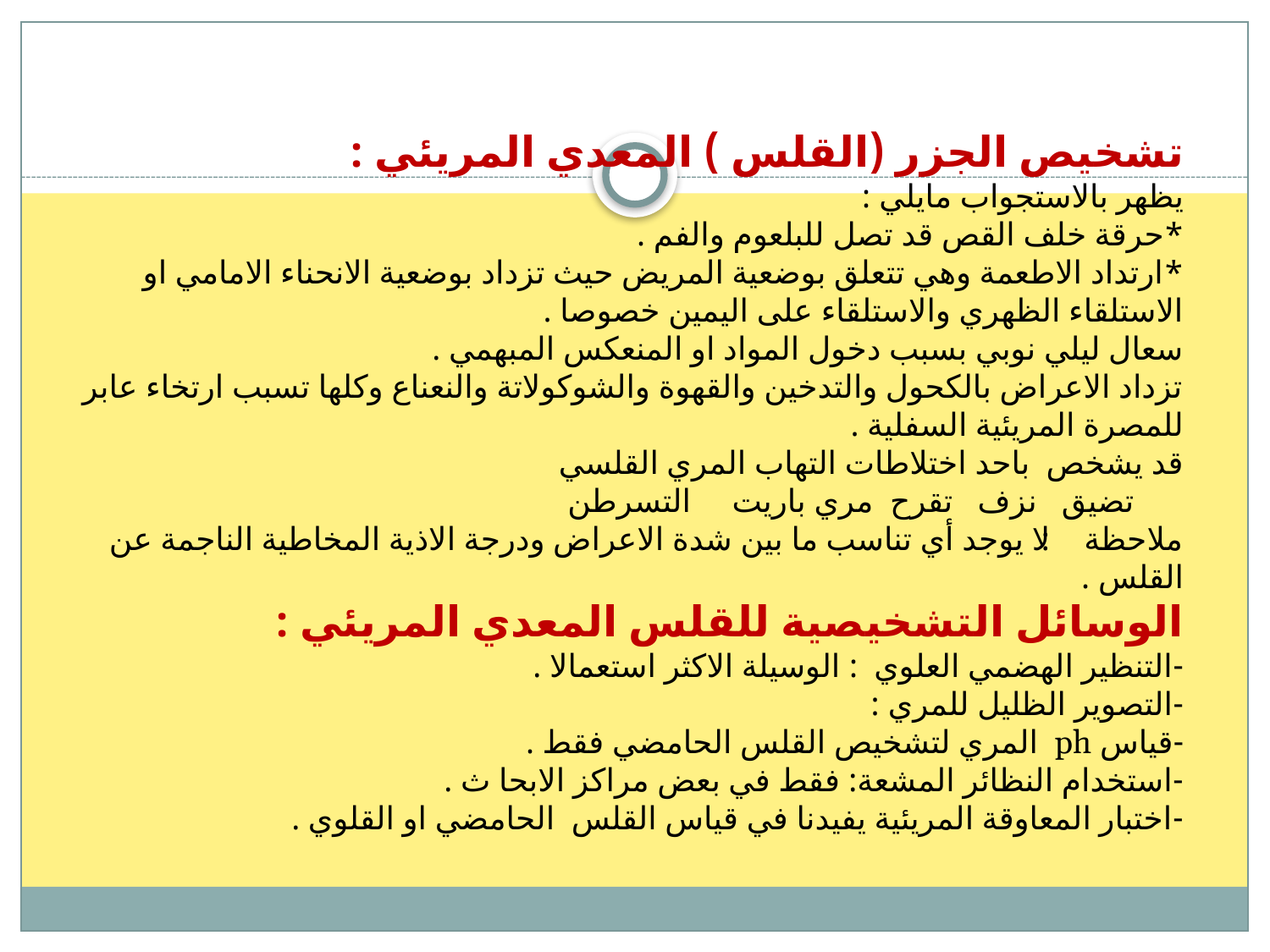

تشخيص الجزر (القلس ) المعدي المريئي :
يظهر بالاستجواب مايلي :
*حرقة خلف القص قد تصل للبلعوم والفم .
*ارتداد الاطعمة وهي تتعلق بوضعية المريض حيث تزداد بوضعية الانحناء الامامي او الاستلقاء الظهري والاستلقاء على اليمين خصوصا .
سعال ليلي نوبي بسبب دخول المواد او المنعكس المبهمي .
تزداد الاعراض بالكحول والتدخين والقهوة والشوكولاتة والنعناع وكلها تسبب ارتخاء عابر للمصرة المريئية السفلية .
قد يشخص  باحد اختلاطات التهاب المري القلسي
      تضيق   نزف   تقرح  مري باريت     التسرطن
ملاحظة  : لا يوجد أي تناسب ما بين شدة الاعراض ودرجة الاذية المخاطية الناجمة عن القلس .
الوسائل التشخيصية للقلس المعدي المريئي :
-التنظير الهضمي العلوي  : الوسيلة الاكثر استعمالا .
-التصوير الظليل للمري :
-قياس ph  المري لتشخيص القلس الحامضي فقط .
-استخدام النظائر المشعة: فقط في بعض مراكز الابحا ث .
-اختبار المعاوقة المريئية يفيدنا في قياس القلس  الحامضي او القلوي .